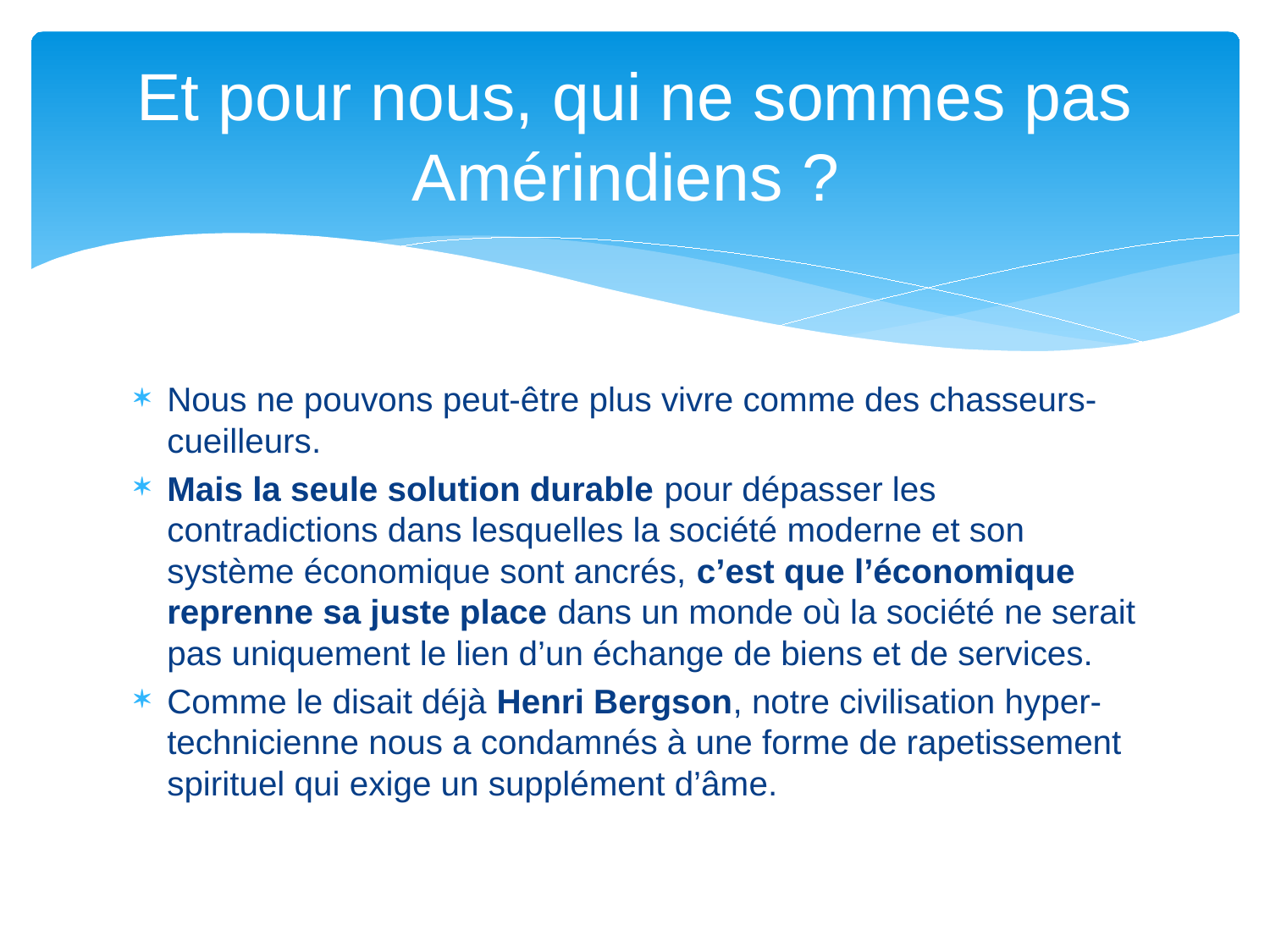

# Et pour nous, qui ne sommes pas Amérindiens ?
Nous ne pouvons peut-être plus vivre comme des chasseurs-cueilleurs.
Mais la seule solution durable pour dépasser les contradictions dans lesquelles la société moderne et son système économique sont ancrés, c’est que l’économique reprenne sa juste place dans un monde où la société ne serait pas uniquement le lien d’un échange de biens et de services.
Comme le disait déjà Henri Bergson, notre civilisation hyper-technicienne nous a condamnés à une forme de rapetissement spirituel qui exige un supplément d’âme.